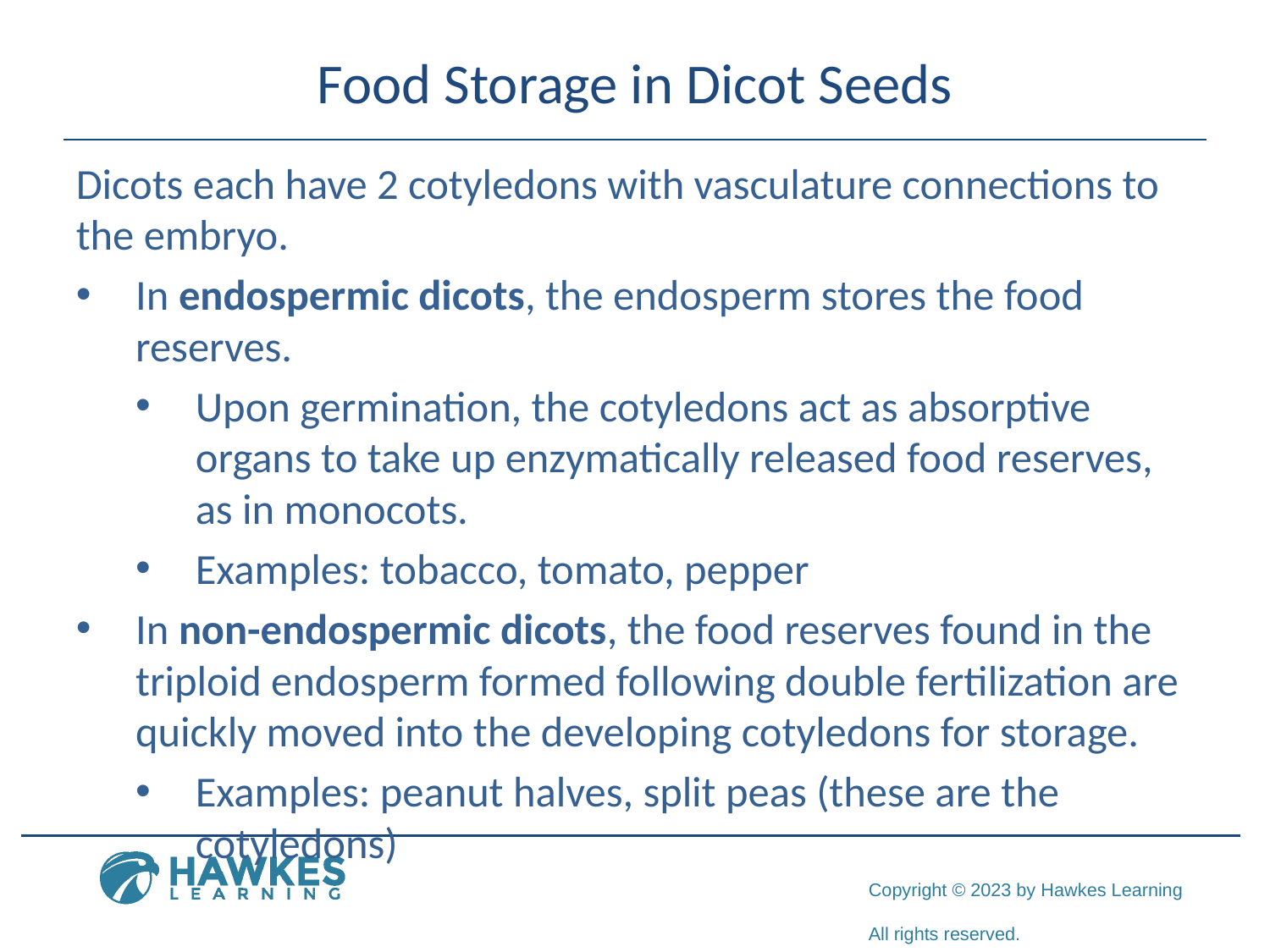

# Food Storage in Dicot Seeds
Dicots each have 2 cotyledons with vasculature connections to the embryo.
In endospermic dicots, the endosperm stores the food reserves.
Upon germination, the cotyledons act as absorptive organs to take up enzymatically released food reserves, as in monocots.
Examples: tobacco, tomato, pepper
In non-endospermic dicots, the food reserves found in the triploid endosperm formed following double fertilization are quickly moved into the developing cotyledons for storage.
Examples: peanut halves, split peas (these are the cotyledons)